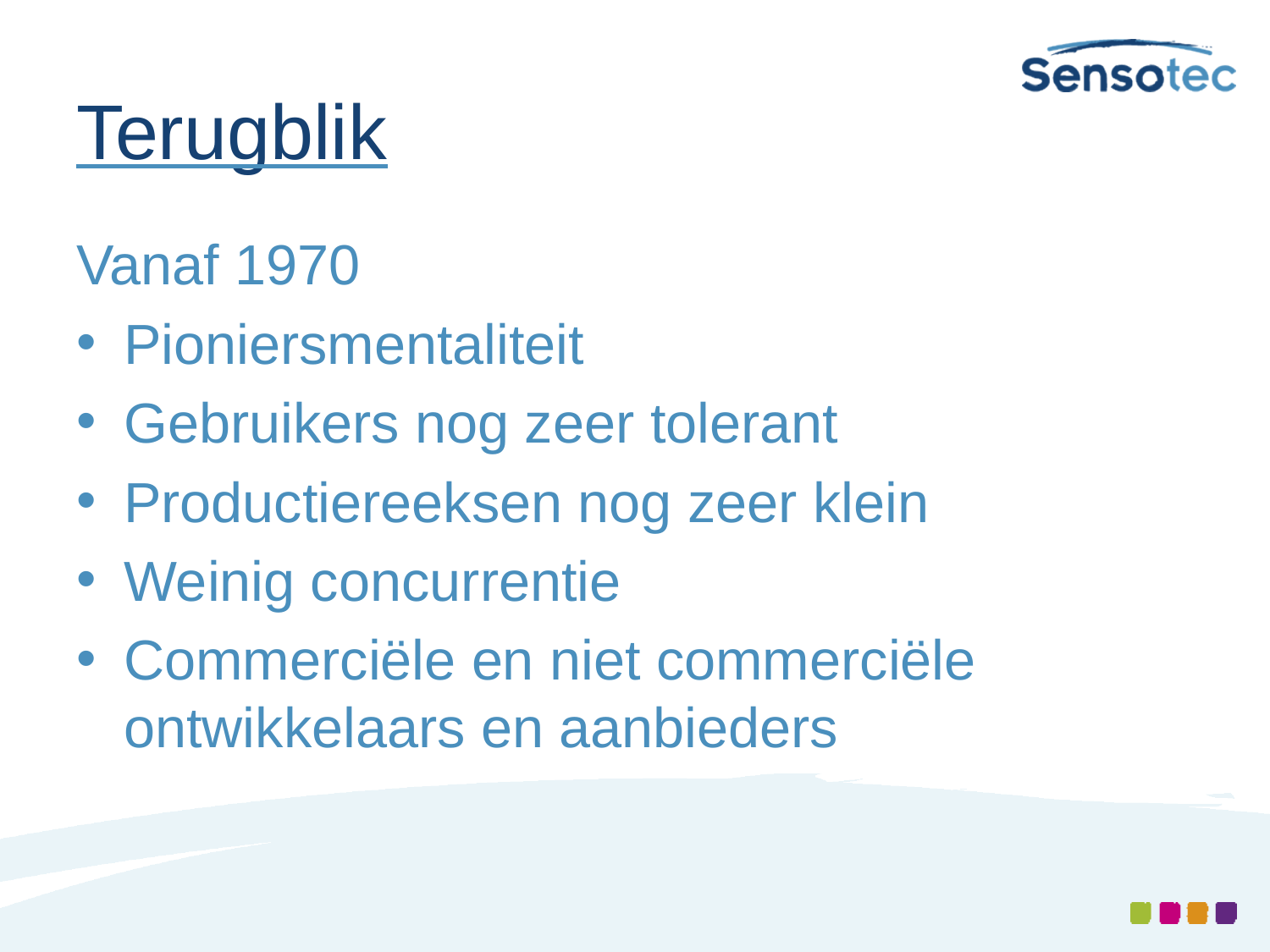

# Terugblik
Vanaf 1970
Pioniersmentaliteit
Gebruikers nog zeer tolerant
Productiereeksen nog zeer klein
Weinig concurrentie
Commerciële en niet commerciële ontwikkelaars en aanbieders